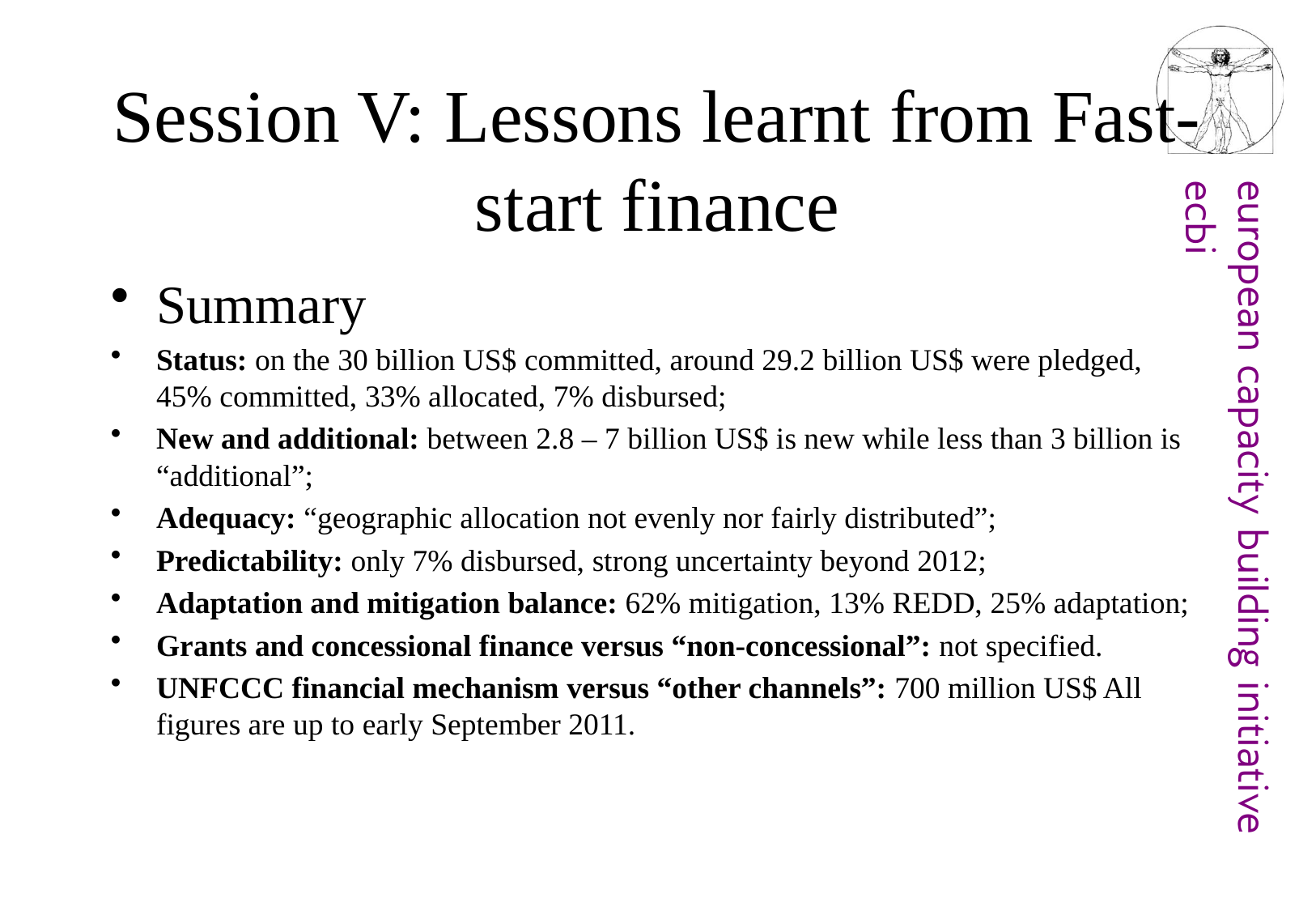

# Session V: Lessons learnt from Fast-start finance
Summary
Status: on the 30 billion US$ committed, around 29.2 billion US$ were pledged, 45% committed, 33% allocated, 7% disbursed;
New and additional: between 2.8 – 7 billion US$ is new while less than 3 billion is “additional”;
Adequacy: “geographic allocation not evenly nor fairly distributed”;
Predictability: only 7% disbursed, strong uncertainty beyond 2012;
Adaptation and mitigation balance: 62% mitigation, 13% REDD, 25% adaptation;
Grants and concessional finance versus “non-concessional”: not specified.
UNFCCC financial mechanism versus “other channels”: 700 million US$ All figures are up to early September 2011.